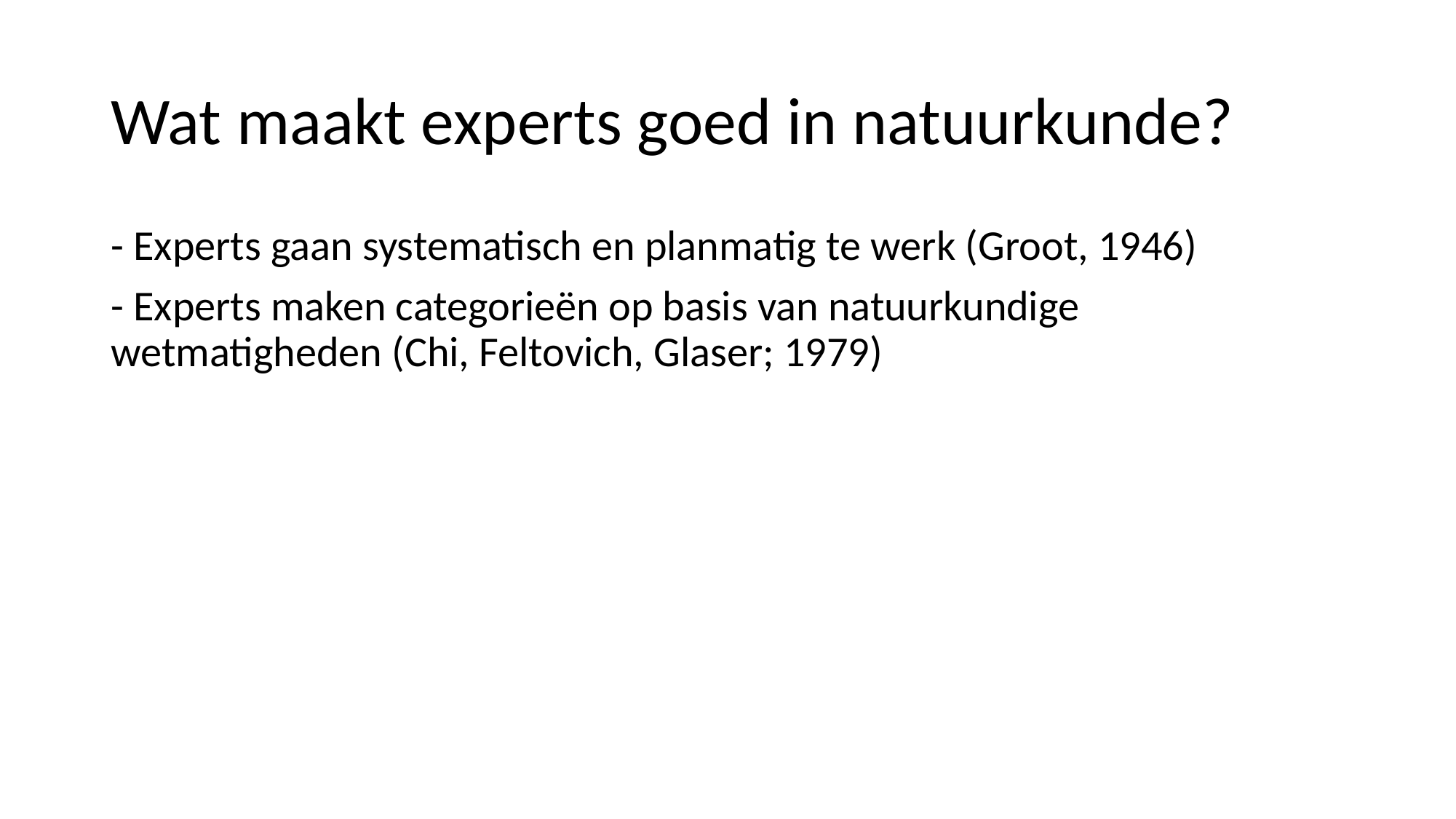

# Wat maakt experts goed in natuurkunde?
- Experts gaan systematisch en planmatig te werk (Groot, 1946)
- Experts maken categorieën op basis van natuurkundige wetmatigheden (Chi, Feltovich, Glaser; 1979)